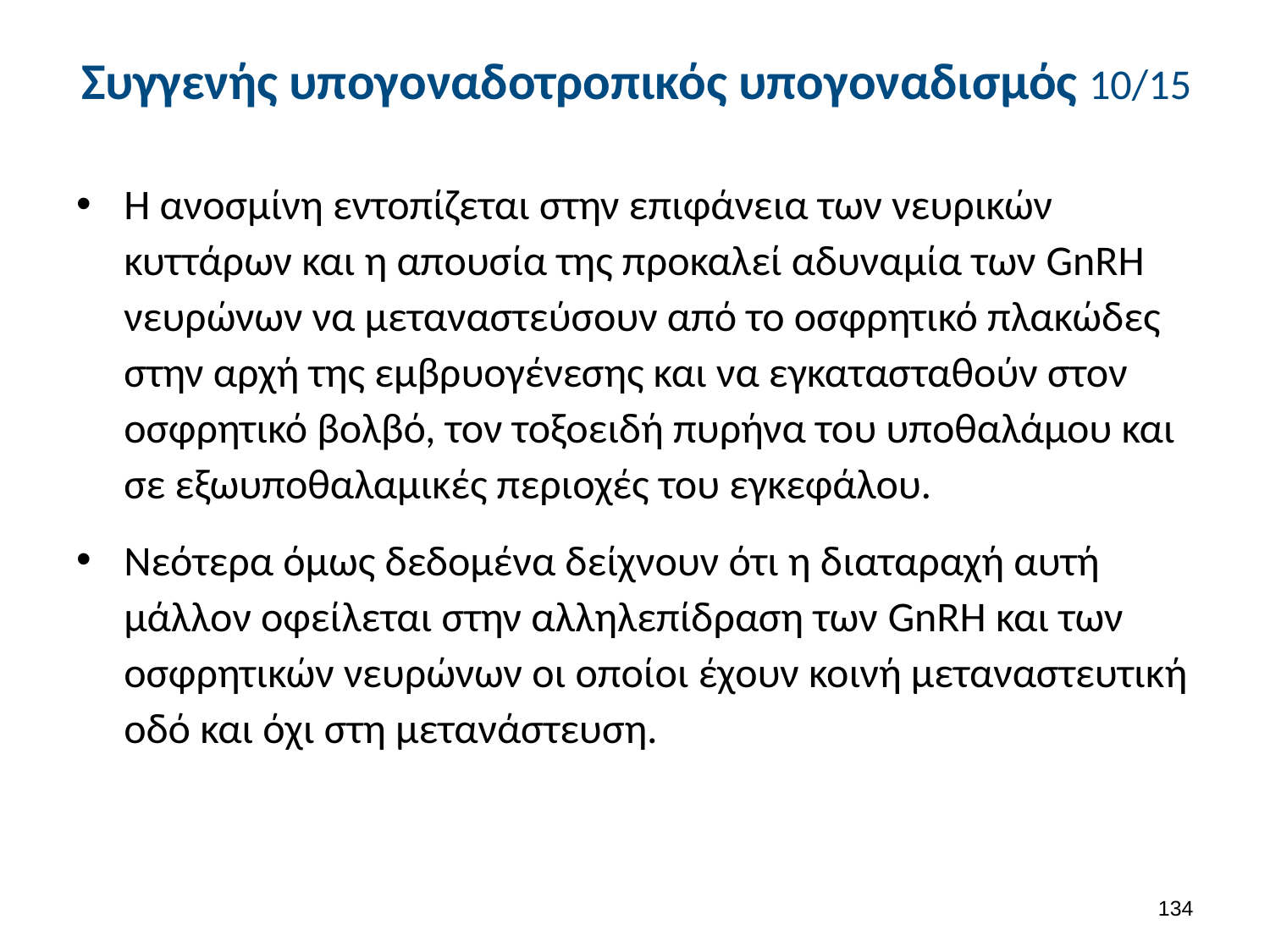

# Συγγενής υπογοναδοτροπικός υπογοναδισμός 10/15
Η ανοσμίνη εντοπίζεται στην επιφάνεια των νευρικών κυττάρων και η απουσία της προκαλεί αδυναμία των GnRΗ νευρώνων να μεταναστεύσουν από το οσφρητικό πλακώδες στην αρχή της εμβρυογένεσης και να εγκατασταθούν στον οσφρητικό βολβό, τον τοξοειδή πυρήνα του υποθαλάμου και σε εξωυποθαλαμικές περιοχές του εγκεφάλου.
Νεότερα όμως δεδομένα δείχνουν ότι η διαταραχή αυτή μάλλον οφείλεται στην αλληλεπίδραση των GnRΗ και των οσφρητικών νευρώνων οι οποίοι έχουν κοινή μεταναστευτική οδό και όχι στη μετανάστευση.

134